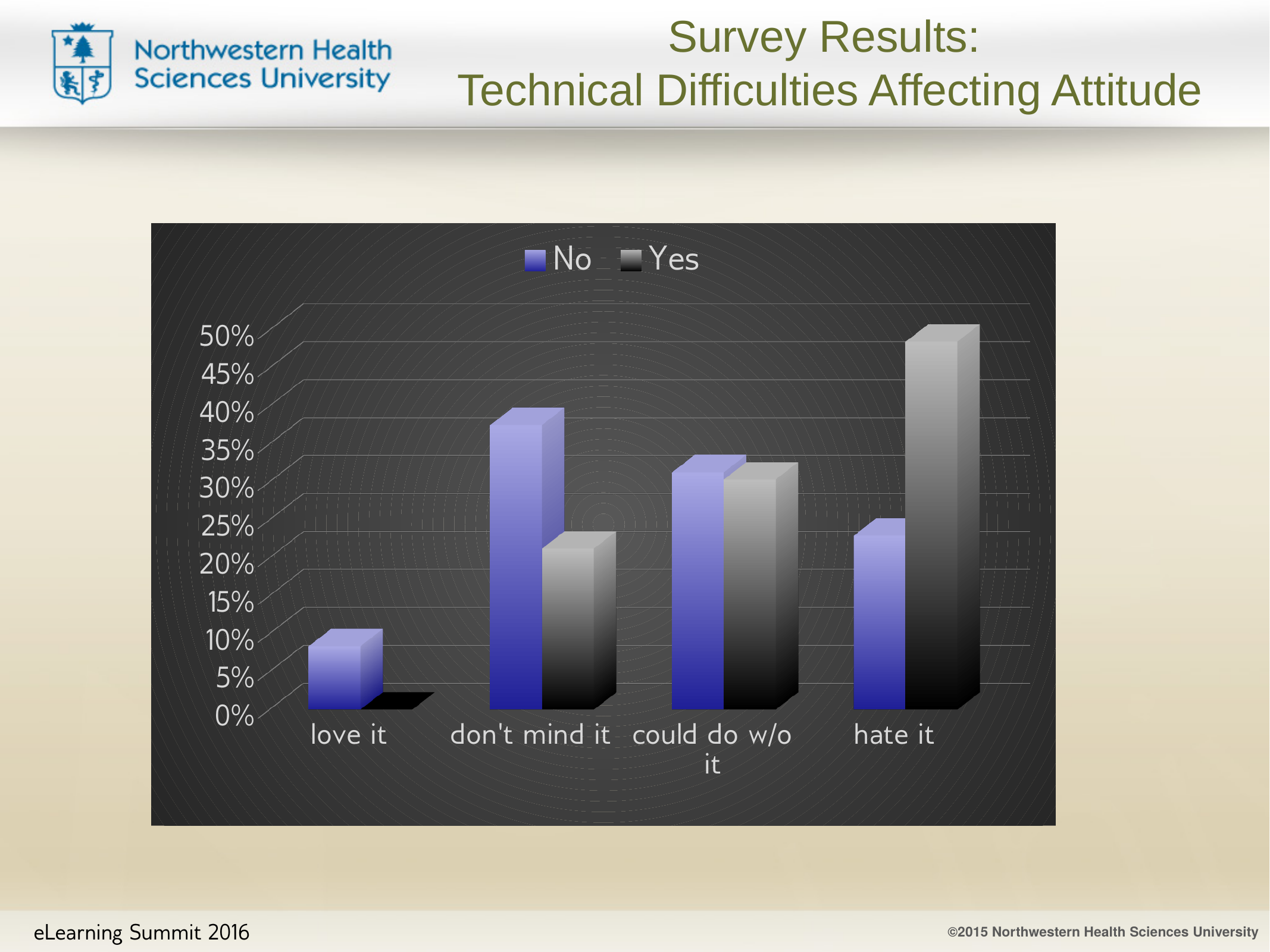

# Survey Results: Technical Difficulties Affecting Attitude

[unsupported chart]

eLearning Summit 2016